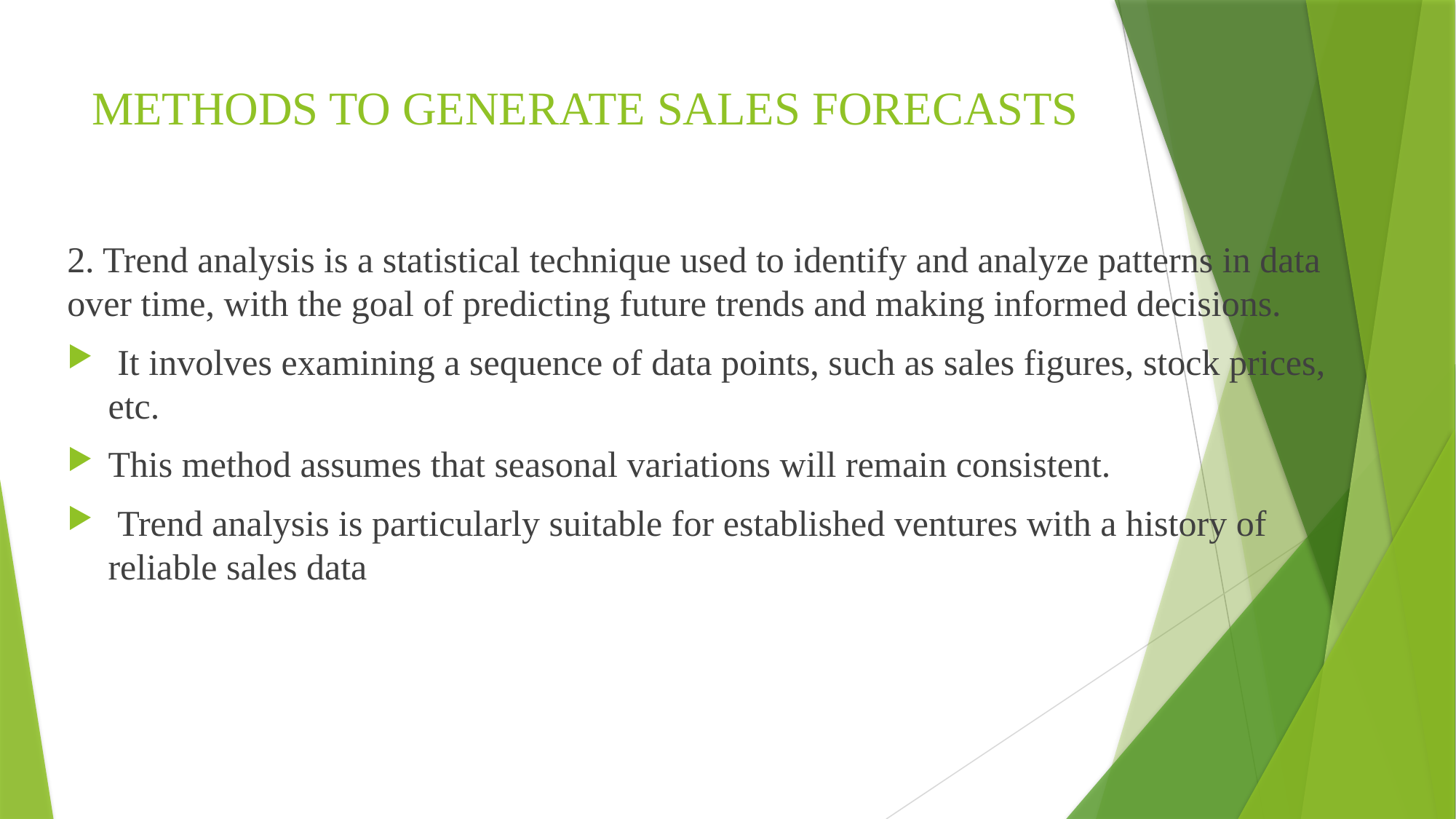

# METHODS TO GENERATE SALES FORECASTS
2. Trend analysis is a statistical technique used to identify and analyze patterns in data over time, with the goal of predicting future trends and making informed decisions.
 It involves examining a sequence of data points, such as sales figures, stock prices, etc.
This method assumes that seasonal variations will remain consistent.
 Trend analysis is particularly suitable for established ventures with a history of reliable sales data